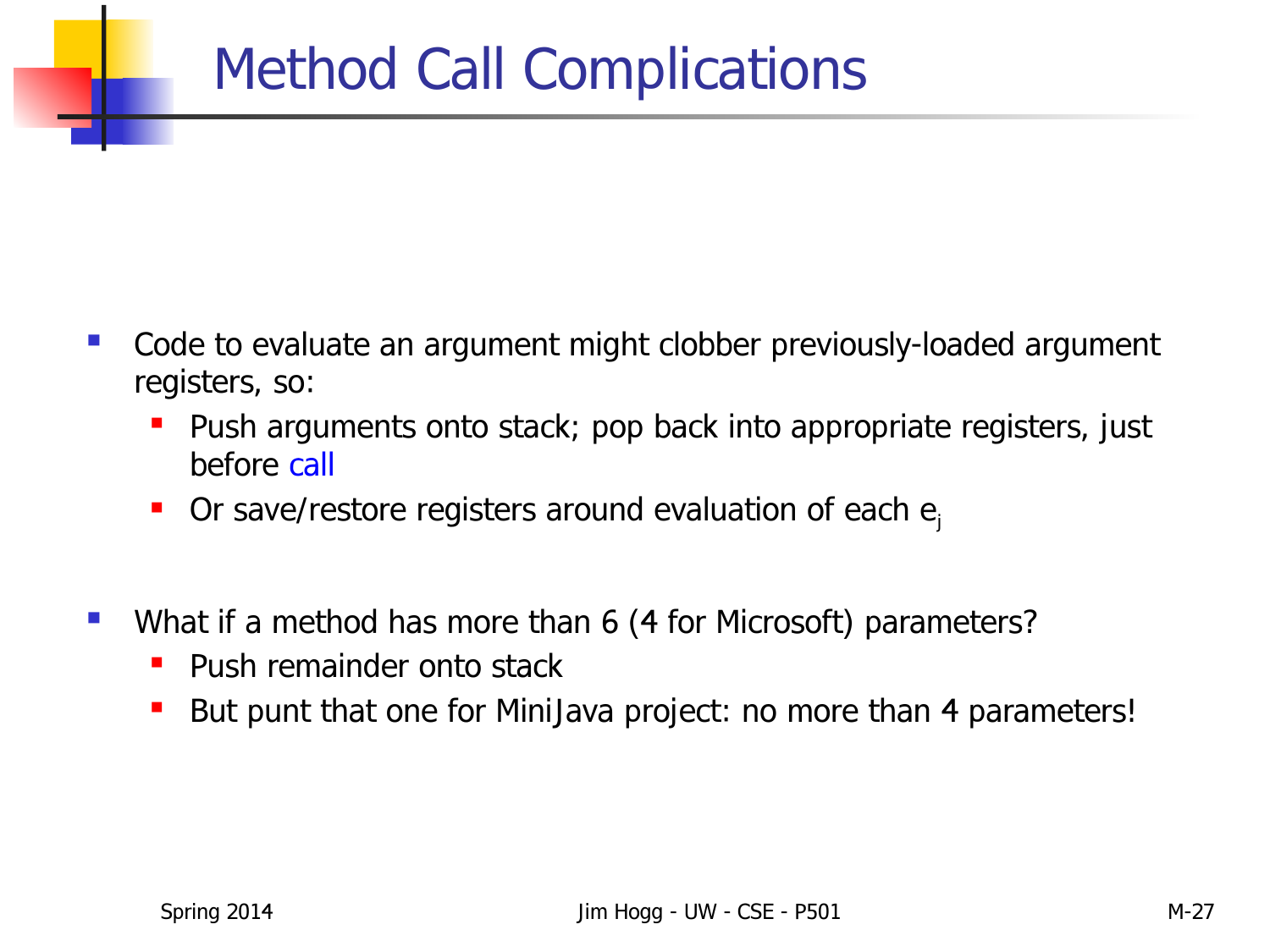

# Method Call Complications
Code to evaluate an argument might clobber previously-loaded argument registers, so:
Push arguments onto stack; pop back into appropriate registers, just before call
Or save/restore registers around evaluation of each ej

What if a method has more than 6 (4 for Microsoft) parameters?
Push remainder onto stack
But punt that one for MiniJava project: no more than 4 parameters!
Spring 2014
Jim Hogg - UW - CSE - P501
M-27